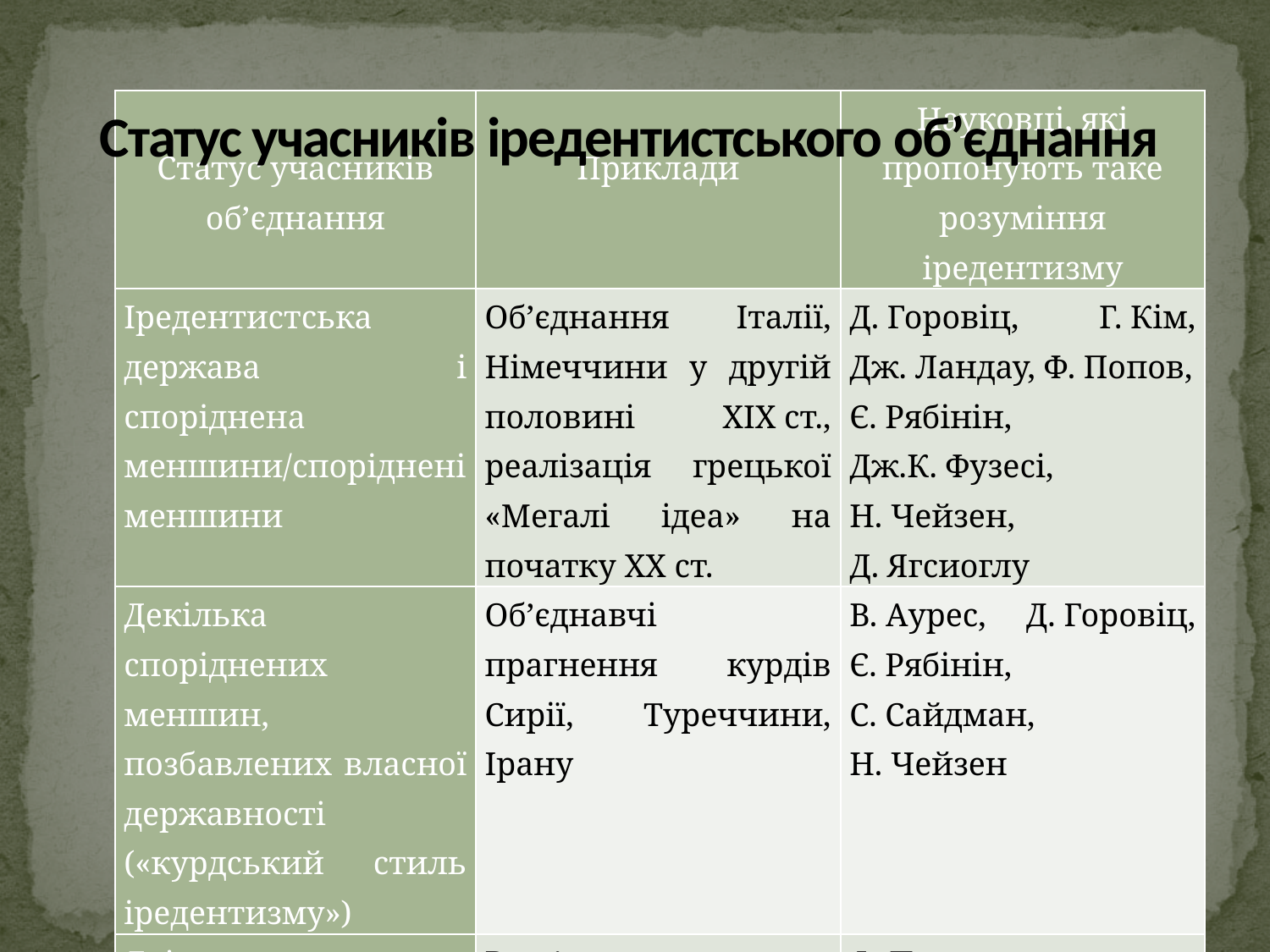

| Статус учасників об’єднання | Приклади | Науковці, які пропонують таке розуміння іредентизму |
| --- | --- | --- |
| Іредентистська держава і споріднена меншини/споріднені меншини | Об’єднання Італії, Німеччини у другій половині ХІХ ст., реалізація грецької «Мегалі ідеа» на початку ХХ ст. | Д. Горовіц, Г. Кім, Дж. Ландау, Ф. Попов, Є. Рябінін, Дж.К. Фузесі, Н. Чейзен, Д. Ягсиоглу |
| Декілька споріднених меншин, позбавлених власної державності («курдський стиль іредентизму») | Об’єднавчі прагнення курдів Сирії, Туреччини, Ірану | В. Аурес, Д. Горовіц, Є. Рябінін, С. Сайдман, Н. Чейзен |
| Дві держави | Возз’єднання Німеччини у кінці ХХ ст. | Ф. Попов |
# Статус учасників іредентистського об’єднання